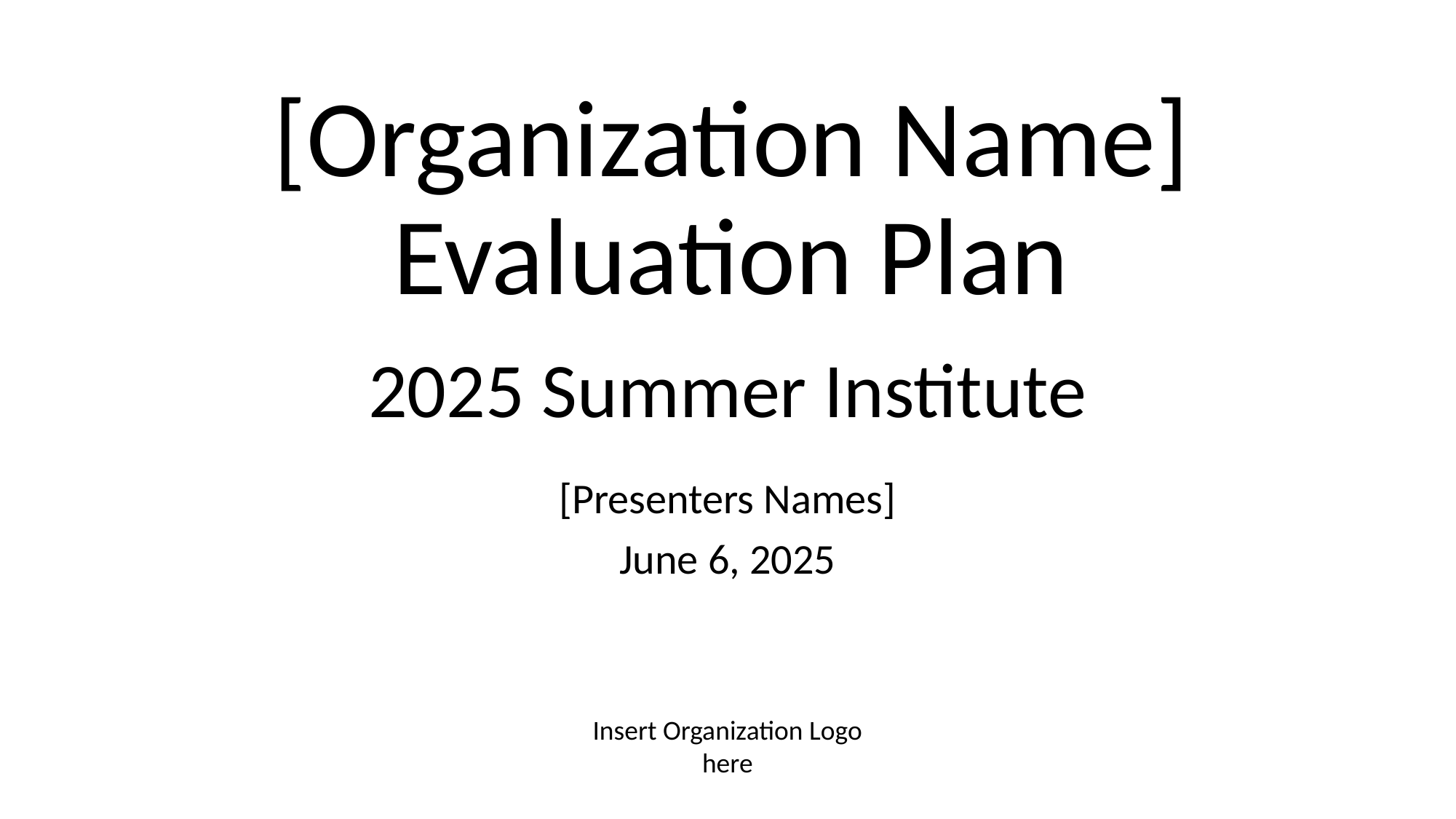

# [Organization Name] Evaluation Plan
2025 Summer Institute
[Presenters Names]
June 6, 2025
Insert Organization Logo here